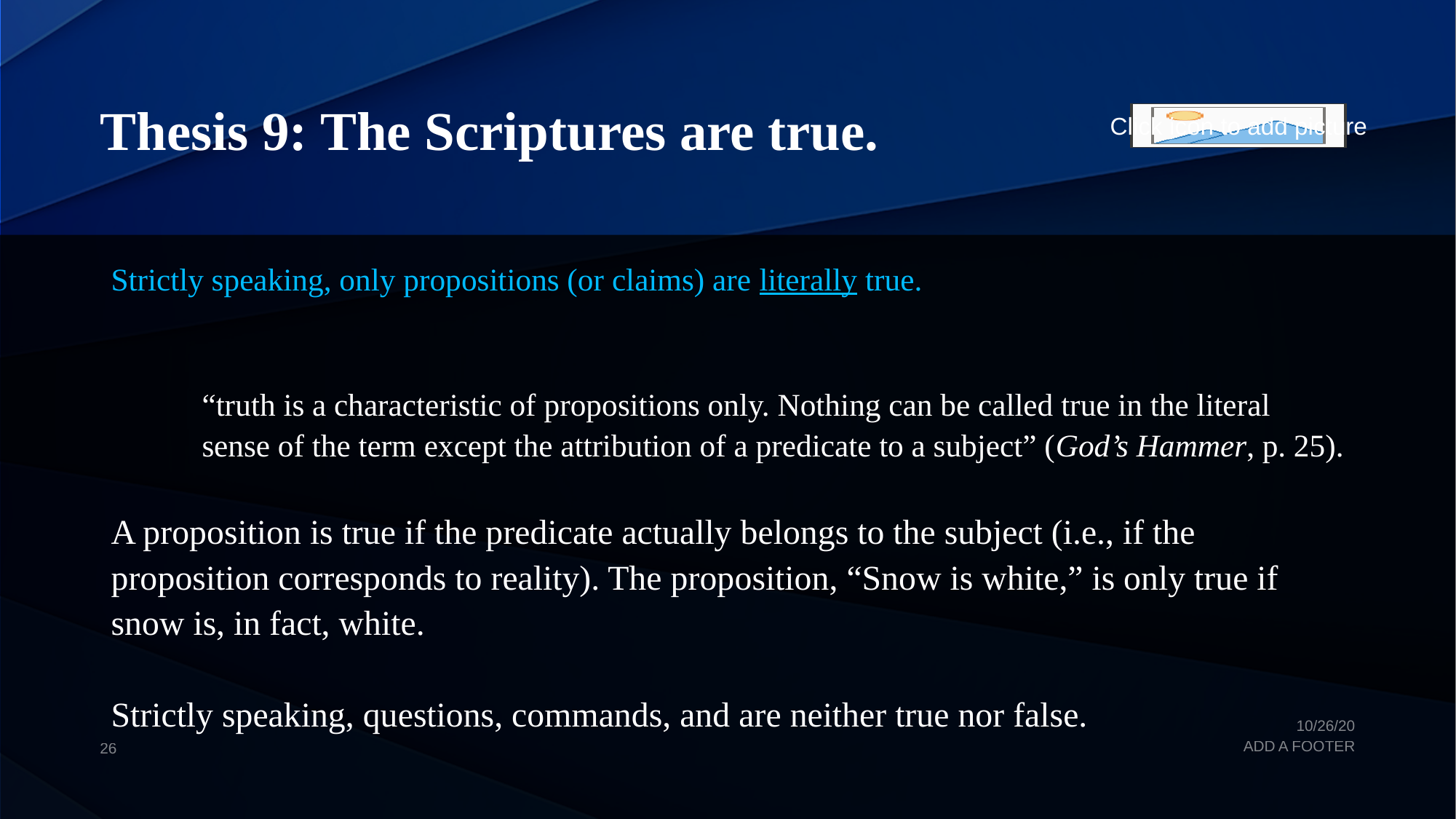

# Thesis 9: The Scriptures are true.

Strictly speaking, only propositions (or claims) are literally true.

“truth is a characteristic of propositions only. Nothing can be called true in the literal sense of the term except the attribution of a predicate to a subject” (God’s Hammer, p. 25).

A proposition is true if the predicate actually belongs to the subject (i.e., if the proposition corresponds to reality). The proposition, “Snow is white,” is only true if snow is, in fact, white.

Strictly speaking, questions, commands, and are neither true nor false.

10/26/20
26
ADD A FOOTER